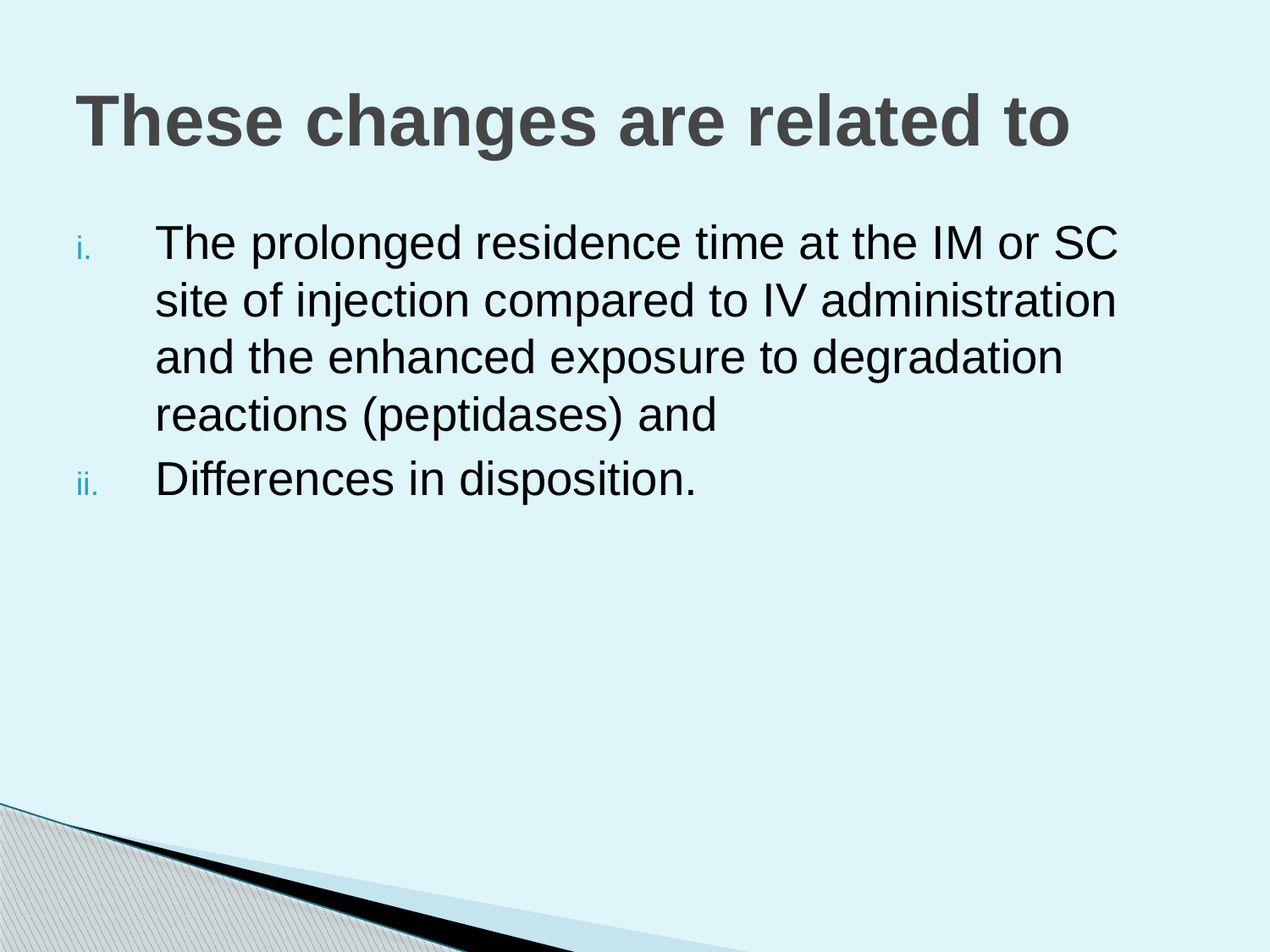

# These changes are related to
The prolonged residence time at the IM or SC site of injection compared to IV administration and the enhanced exposure to degradation reactions (peptidases) and
Differences in disposition.